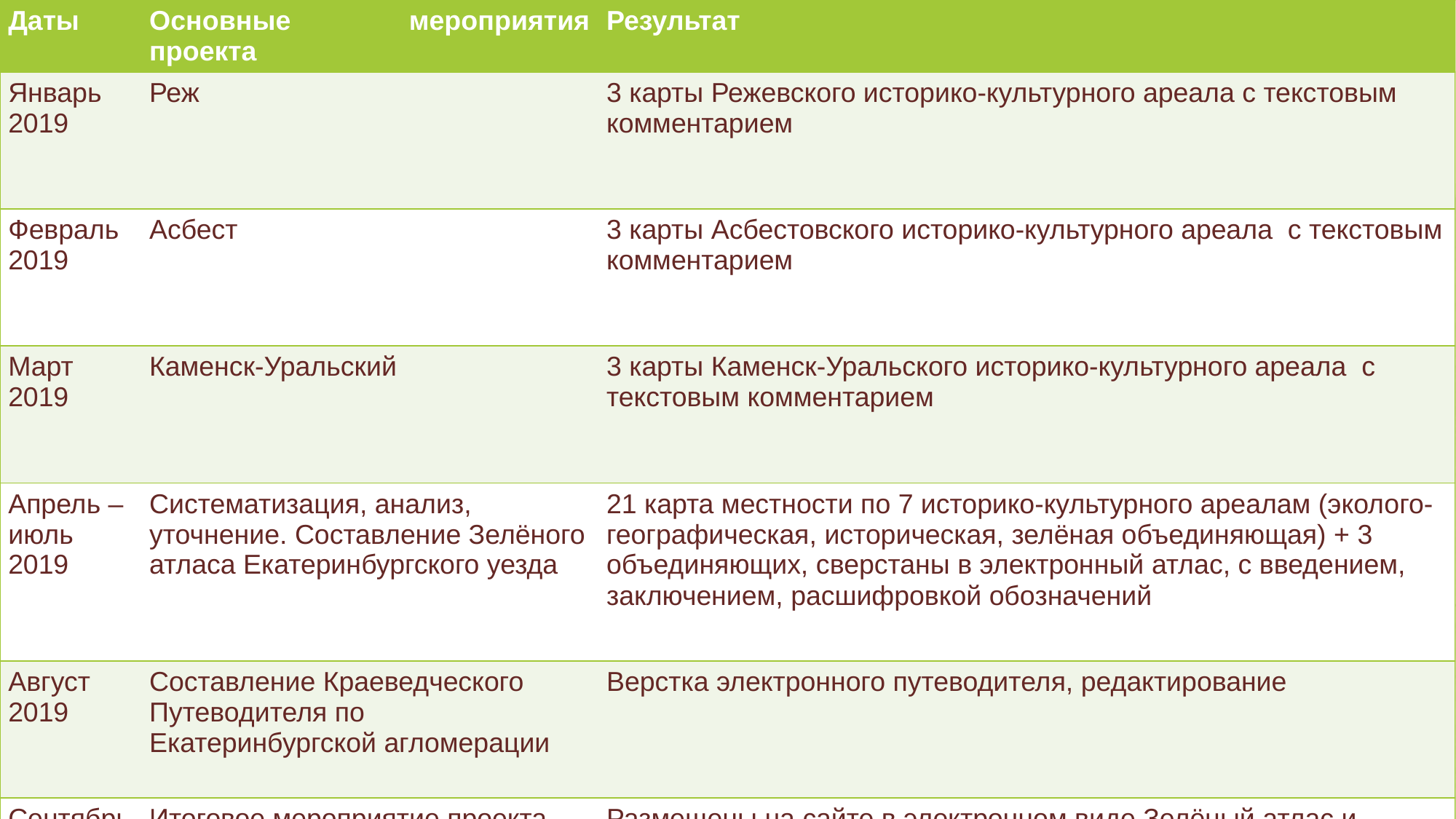

| Даты | Основные мероприятия проекта | Результат |
| --- | --- | --- |
| Январь 2019 | Реж | 3 карты Режевского историко-культурного ареала с текстовым комментарием |
| Февраль 2019 | Асбест | 3 карты Асбестовского историко-культурного ареала с текстовым комментарием |
| Март 2019 | Каменск-Уральский | 3 карты Каменск-Уральского историко-культурного ареала с текстовым комментарием |
| Апрель – июль 2019 | Систематизация, анализ, уточнение. Составление Зелёного атласа Екатеринбургского уезда | 21 карта местности по 7 историко-культурного ареалам (эколого-географическая, историческая, зелёная объединяющая) + 3 объединяющих, сверстаны в электронный атлас, с введением, заключением, расшифровкой обозначений |
| Август 2019 | Составление Краеведческого Путеводителя по Екатеринбургской агломерации | Верстка электронного путеводителя, редактирование |
| Сентябрь 2019 | Итоговое мероприятие проекта (выставка, подведение итогов конкурса, презентация итогов проекта) | Размещены на сайте в электронном виде Зелёный атлас и путеводитель по нему, выданы дипломы победителям конкурса юных краеведов, благодарственные письма партнёрам проекта, составлен полный отчёт по проекту |
#